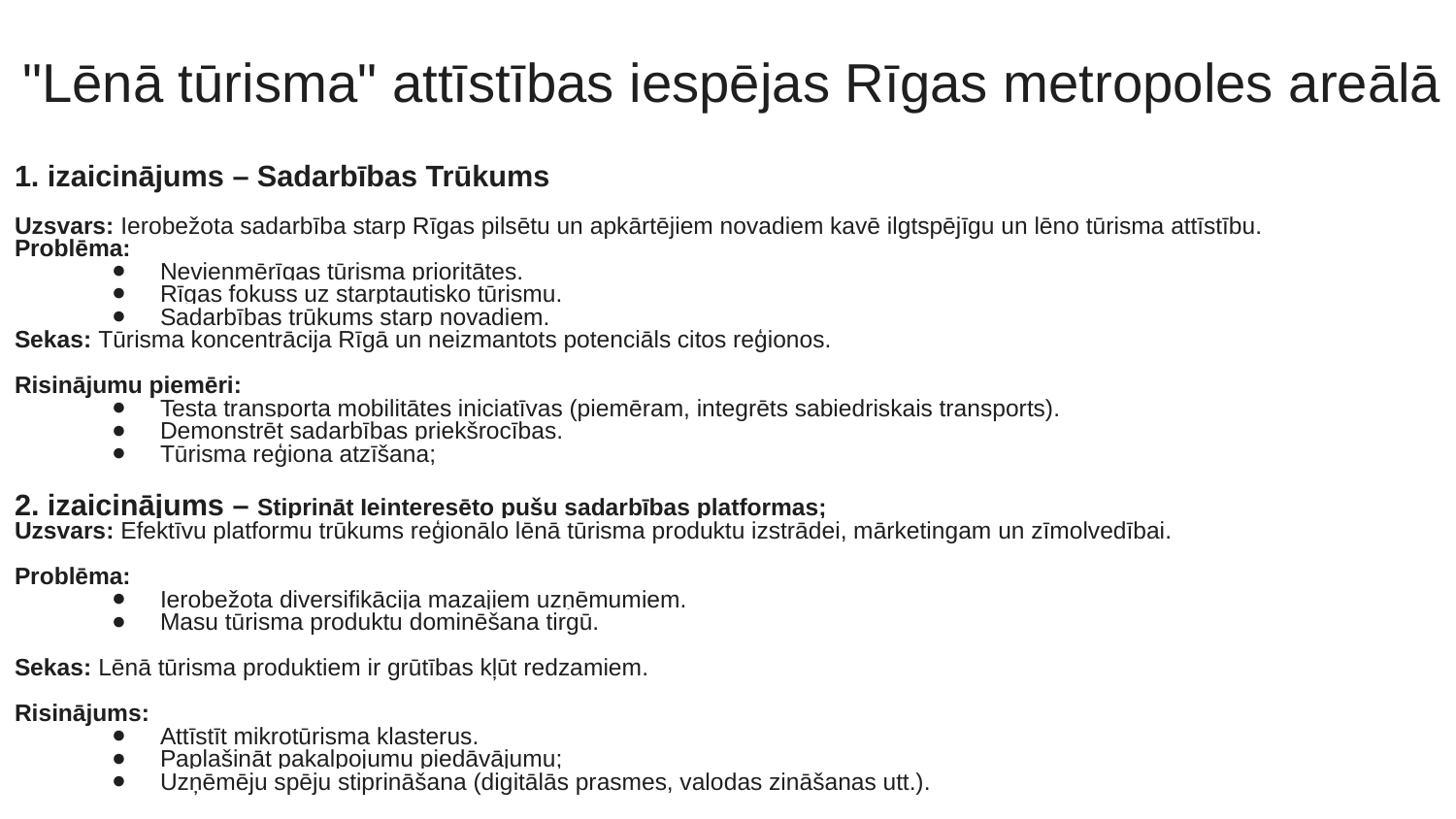

# "Lēnā tūrisma" attīstības iespējas Rīgas metropoles areālā

1. izaicinājums – Sadarbības Trūkums

Uzsvars: Ierobežota sadarbība starp Rīgas pilsētu un apkārtējiem novadiem kavē ilgtspējīgu un lēno tūrisma attīstību.
Problēma:
Nevienmērīgas tūrisma prioritātes.
Rīgas fokuss uz starptautisko tūrismu.
Sadarbības trūkums starp novadiem.
Sekas: Tūrisma koncentrācija Rīgā un neizmantots potenciāls citos reģionos.

Risinājumu piemēri:
Testa transporta mobilitātes iniciatīvas (piemēram, integrēts sabiedriskais transports).
Demonstrēt sadarbības priekšrocības.
Tūrisma reģiona atzīšana;

2. izaicinājums – Stiprināt Ieinteresēto pušu sadarbības platformas;
Uzsvars: Efektīvu platformu trūkums reģionālo lēnā tūrisma produktu izstrādei, mārketingam un zīmolvedībai.

Problēma:
Ierobežota diversifikācija mazajiem uzņēmumiem.
Masu tūrisma produktu dominēšana tirgū.

Sekas: Lēnā tūrisma produktiem ir grūtības kļūt redzamiem.

Risinājums:
Attīstīt mikrotūrisma klasterus.
Paplašināt pakalpojumu piedāvājumu;
Uzņēmēju spēju stiprināšana (digitālās prasmes, valodas zināšanas utt.).